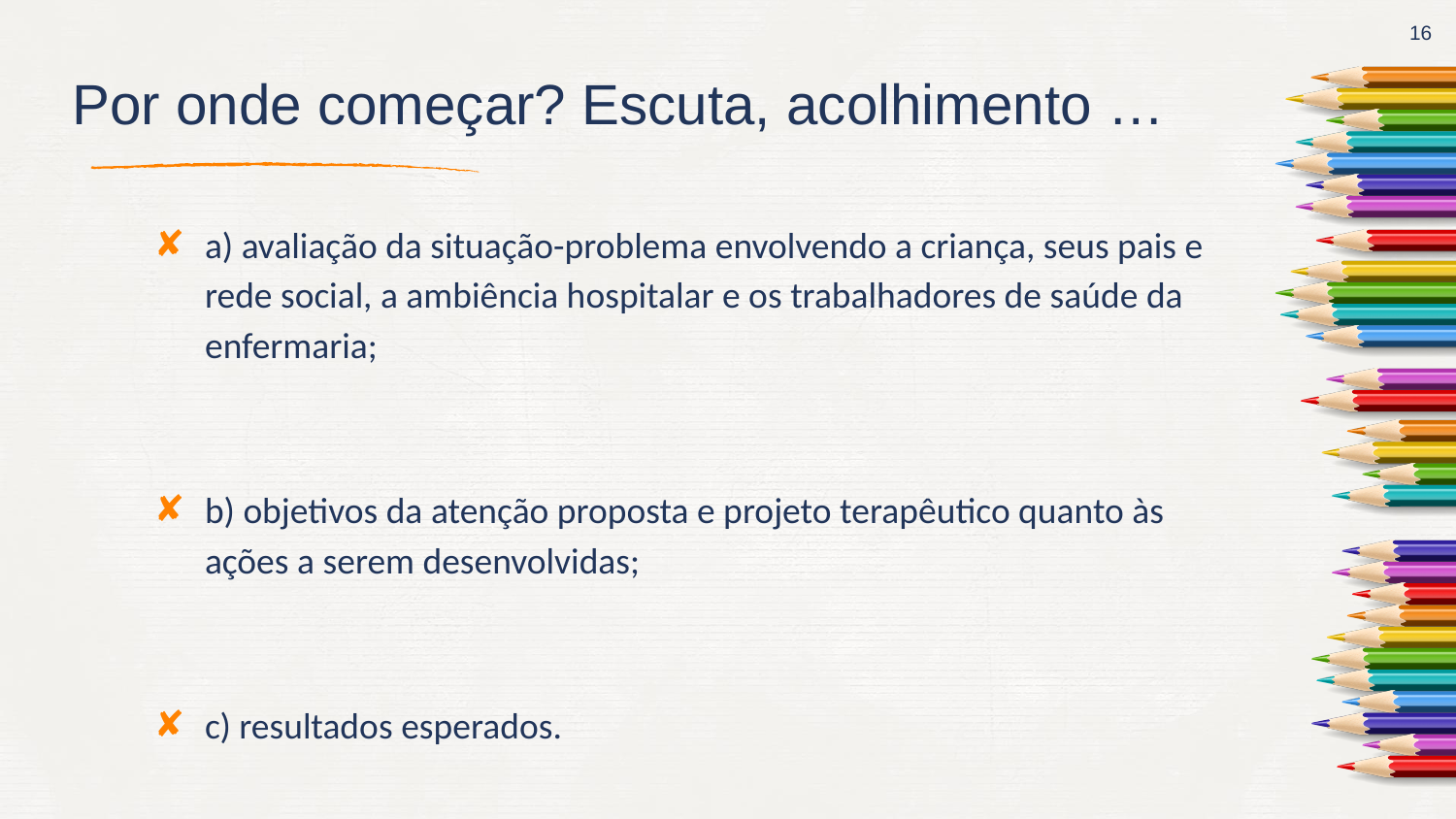

16
# Por onde começar? Escuta, acolhimento …
a) avaliação da situação-problema envolvendo a criança, seus pais e rede social, a ambiência hospitalar e os trabalhadores de saúde da enfermaria;

b) objetivos da atenção proposta e projeto terapêutico quanto às ações a serem desenvolvidas;

c) resultados esperados.